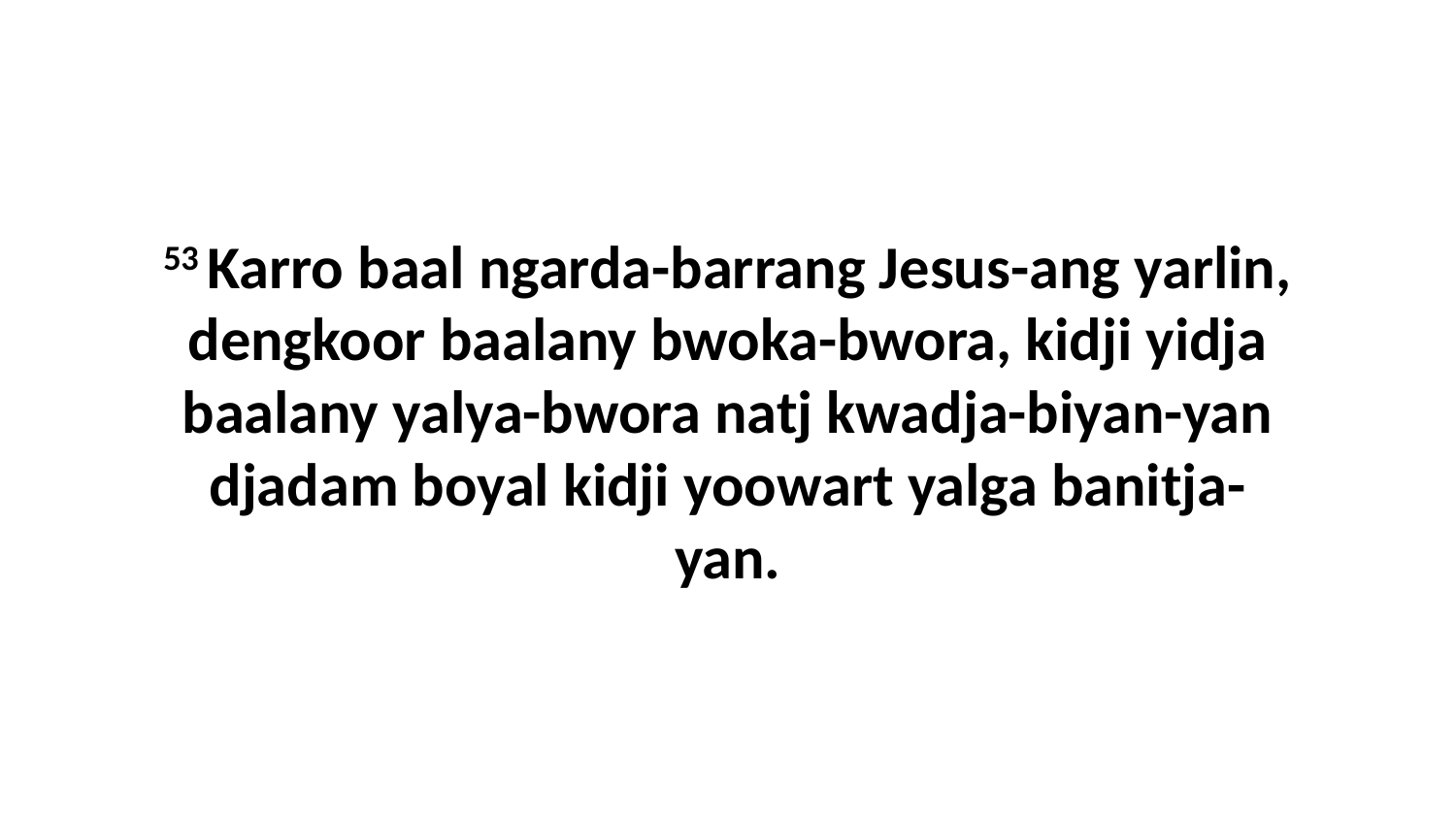

53 Karro baal ngarda-barrang Jesus-ang yarlin, dengkoor baalany bwoka-bwora, kidji yidja baalany yalya-bwora natj kwadja-biyan-yan djadam boyal kidji yoowart yalga banitja-yan.